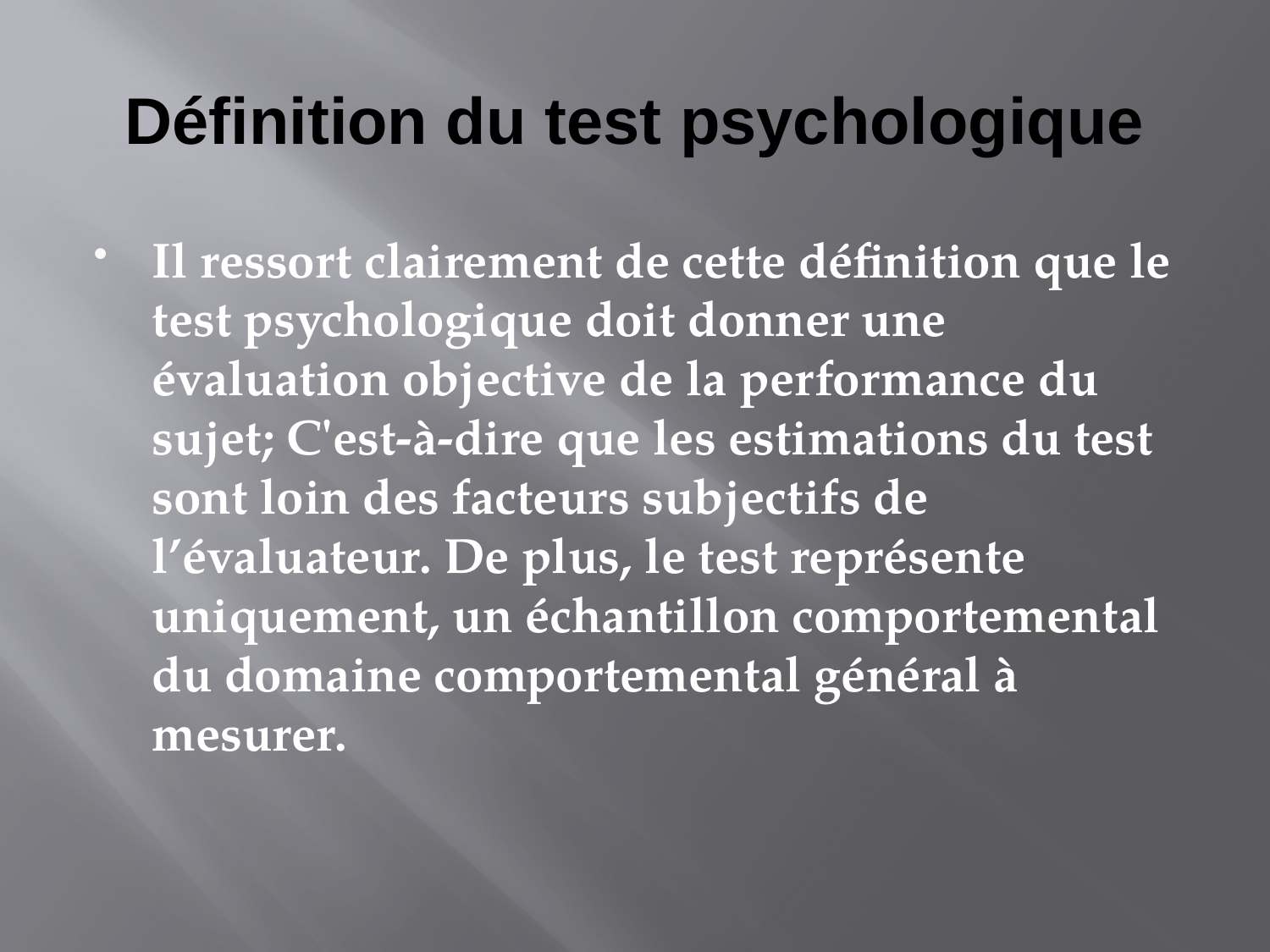

# Définition du test psychologique
Il ressort clairement de cette définition que le test psychologique doit donner une évaluation objective de la performance du sujet; C'est-à-dire que les estimations du test sont loin des facteurs subjectifs de l’évaluateur. De plus, le test représente uniquement, un échantillon comportemental du domaine comportemental général à mesurer.